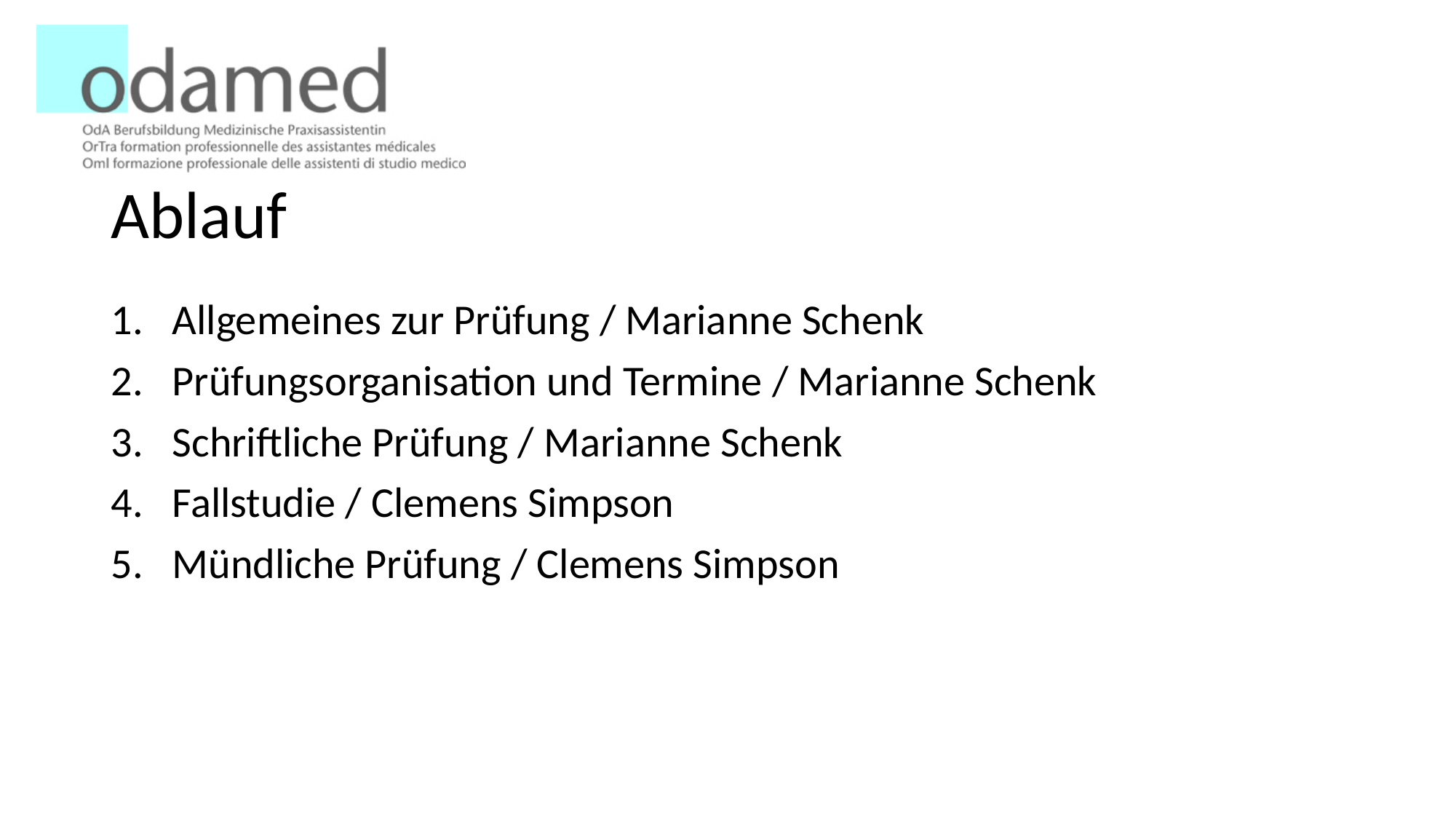

# Ablauf
Allgemeines zur Prüfung / Marianne Schenk
Prüfungsorganisation und Termine / Marianne Schenk
Schriftliche Prüfung / Marianne Schenk
Fallstudie / Clemens Simpson
Mündliche Prüfung / Clemens Simpson